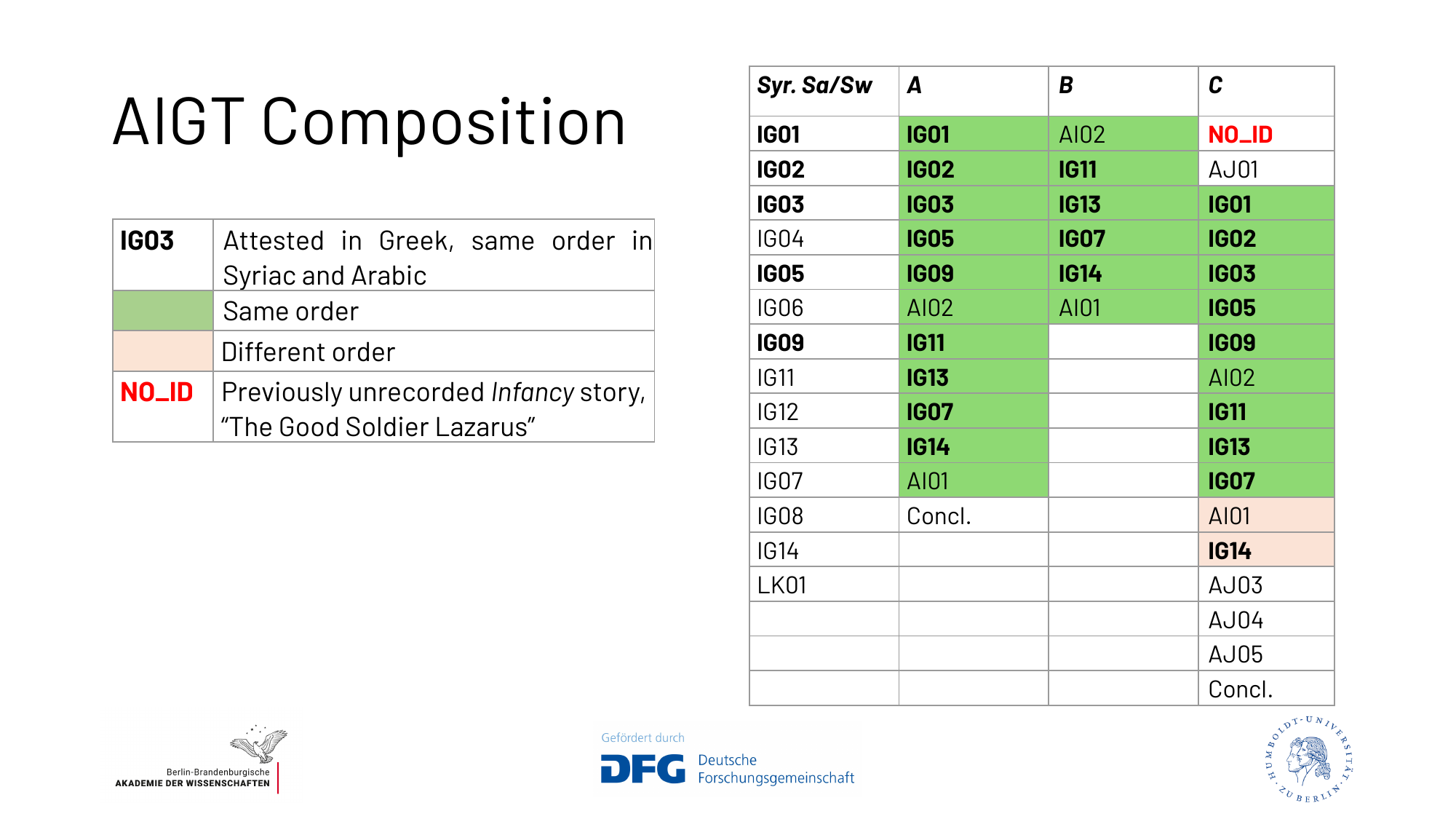

# AIGT Composition
| Syr. Sa/Sw | A | B | C |
| --- | --- | --- | --- |
| IG01 | IG01 | AI02 | NO\_ID |
| IG02 | IG02 | IG11 | AJ01 |
| IG03 | IG03 | IG13 | IG01 |
| IG04 | IG05 | IG07 | IG02 |
| IG05 | IG09 | IG14 | IG03 |
| IG06 | AI02 | AI01 | IG05 |
| IG09 | IG11 |  | IG09 |
| IG11 | IG13 |  | AI02 |
| IG12 | IG07 |  | IG11 |
| IG13 | IG14 |  | IG13 |
| IG07 | AI01 |  | IG07 |
| IG08 | Concl. |  | AI01 |
| IG14 |  |  | IG14 |
| LK01 |  |  | AJ03 |
|  |  |  | AJ04 |
|  |  |  | AJ05 |
|  |  |  | Concl. |
| IG03 | Attested in Greek, same order in Syriac and Arabic |
| --- | --- |
|  | Same order |
|  | Different order |
| NO\_ID | Previously unrecorded Infancy story, “The Good Soldier Lazarus” |